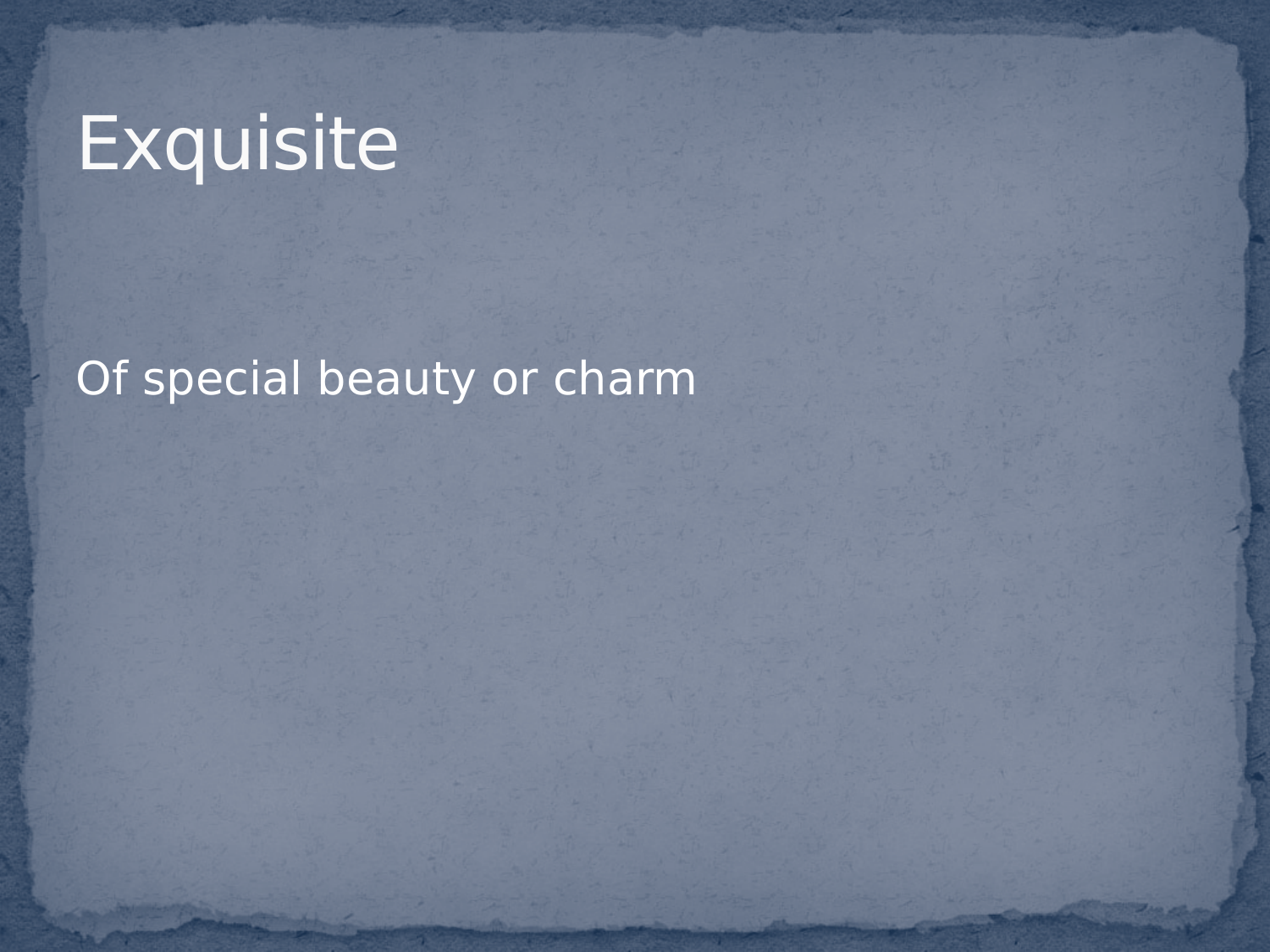

# Exquisite

Of special beauty or charm